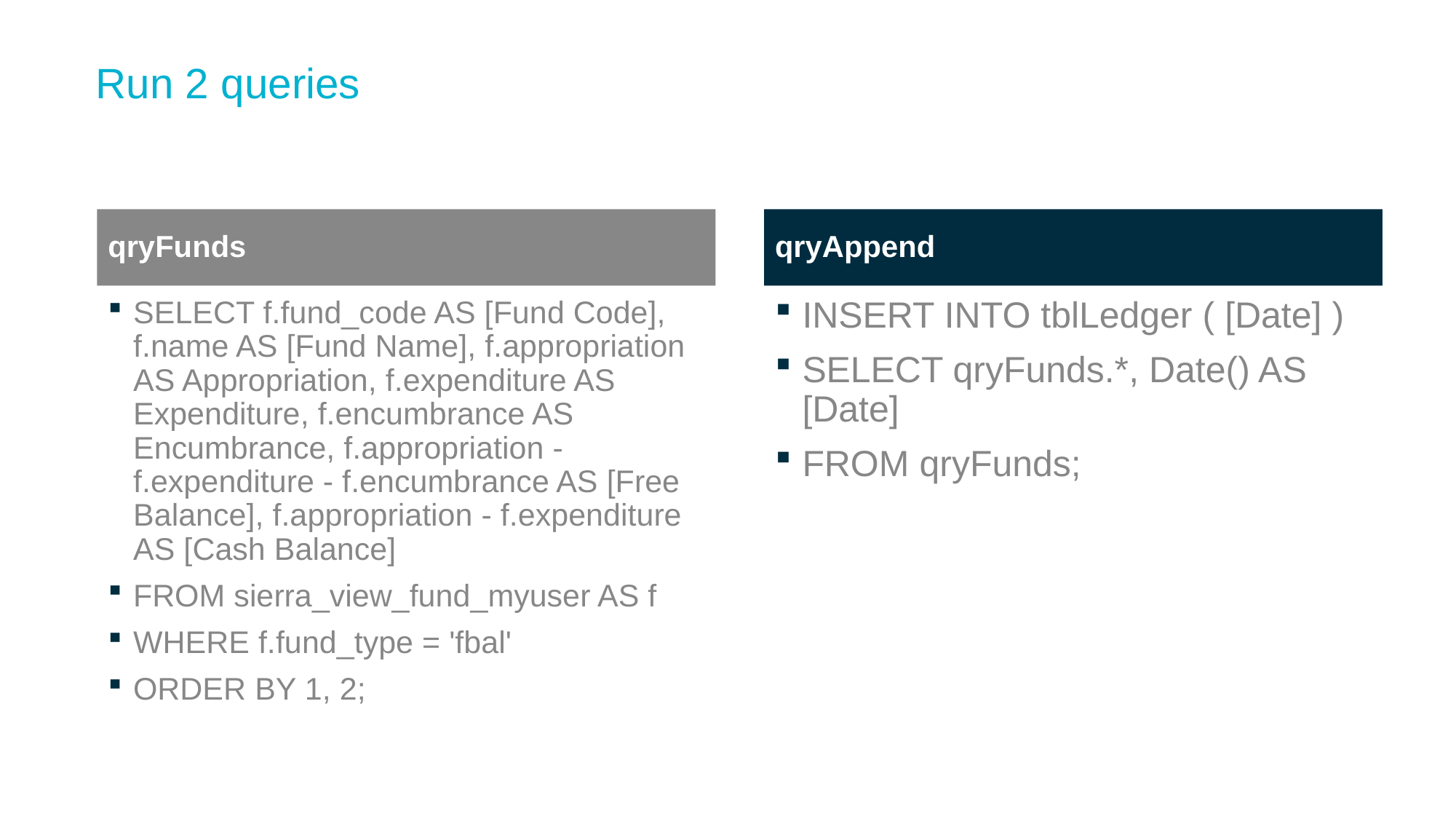

# Run 2 queries
qryFunds
qryAppend
SELECT f.fund_code AS [Fund Code],
f.name AS [Fund Name], f.appropriation AS Appropriation, f.expenditure AS Expenditure, f.encumbrance AS Encumbrance, f.appropriation - f.expenditure - f.encumbrance AS [Free Balance], f.appropriation - f.expenditure AS [Cash Balance]
FROM sierra_view_fund_myuser AS f
WHERE f.fund_type = 'fbal'
ORDER BY 1, 2;
INSERT INTO tblLedger ( [Date] )
SELECT qryFunds.*, Date() AS [Date]
FROM qryFunds;